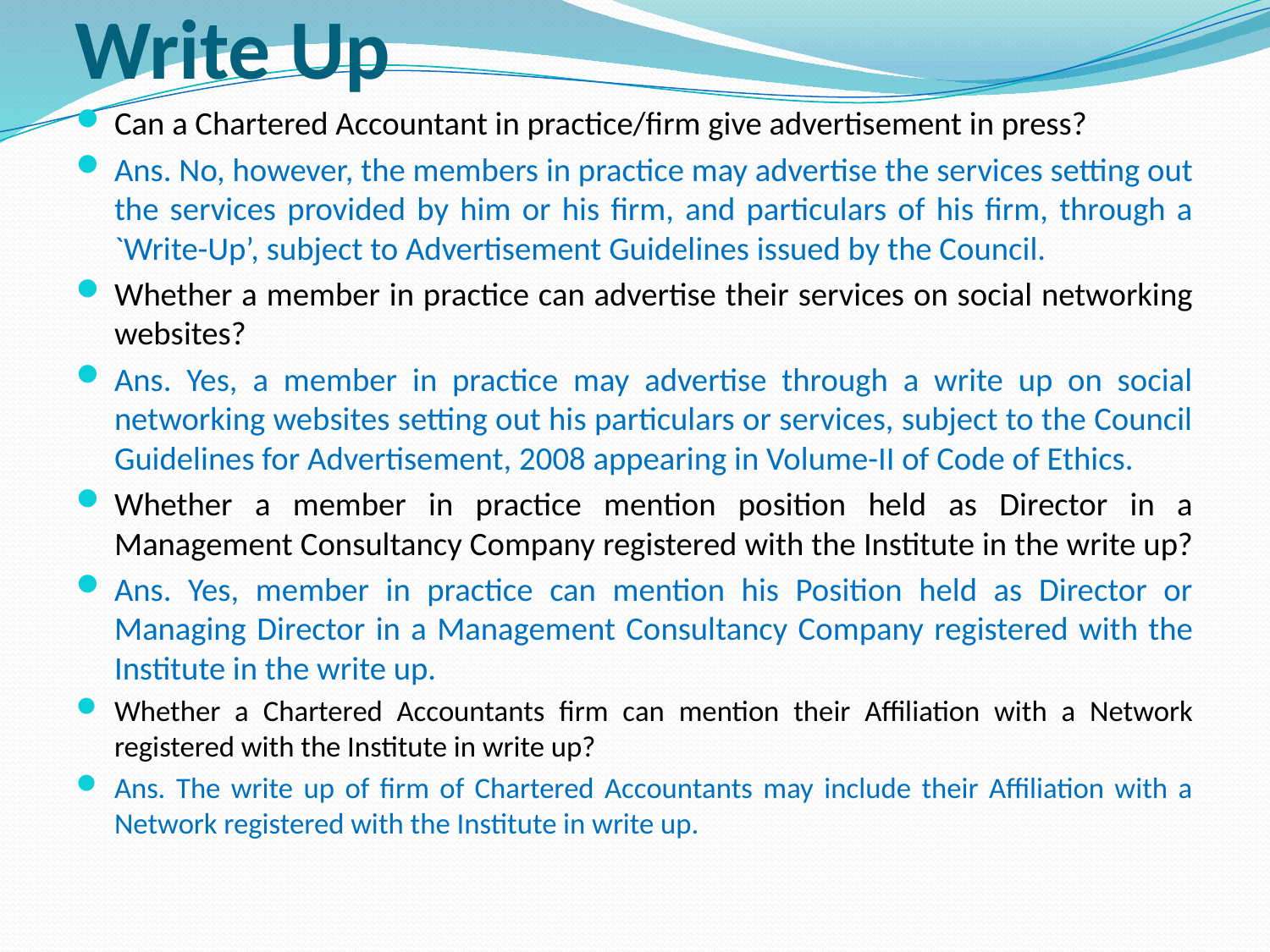

# Write Up
Can a Chartered Accountant in practice/firm give advertisement in press?
Ans. No, however, the members in practice may advertise the services setting out the services provided by him or his firm, and particulars of his firm, through a `Write-Up’, subject to Advertisement Guidelines issued by the Council.
Whether a member in practice can advertise their services on social networking websites?
Ans. Yes, a member in practice may advertise through a write up on social networking websites setting out his particulars or services, subject to the Council Guidelines for Advertisement, 2008 appearing in Volume-II of Code of Ethics.
Whether a member in practice mention position held as Director in a Management Consultancy Company registered with the Institute in the write up?
Ans. Yes, member in practice can mention his Position held as Director or Managing Director in a Management Consultancy Company registered with the Institute in the write up.
Whether a Chartered Accountants firm can mention their Affiliation with a Network registered with the Institute in write up?
Ans. The write up of firm of Chartered Accountants may include their Affiliation with a Network registered with the Institute in write up.